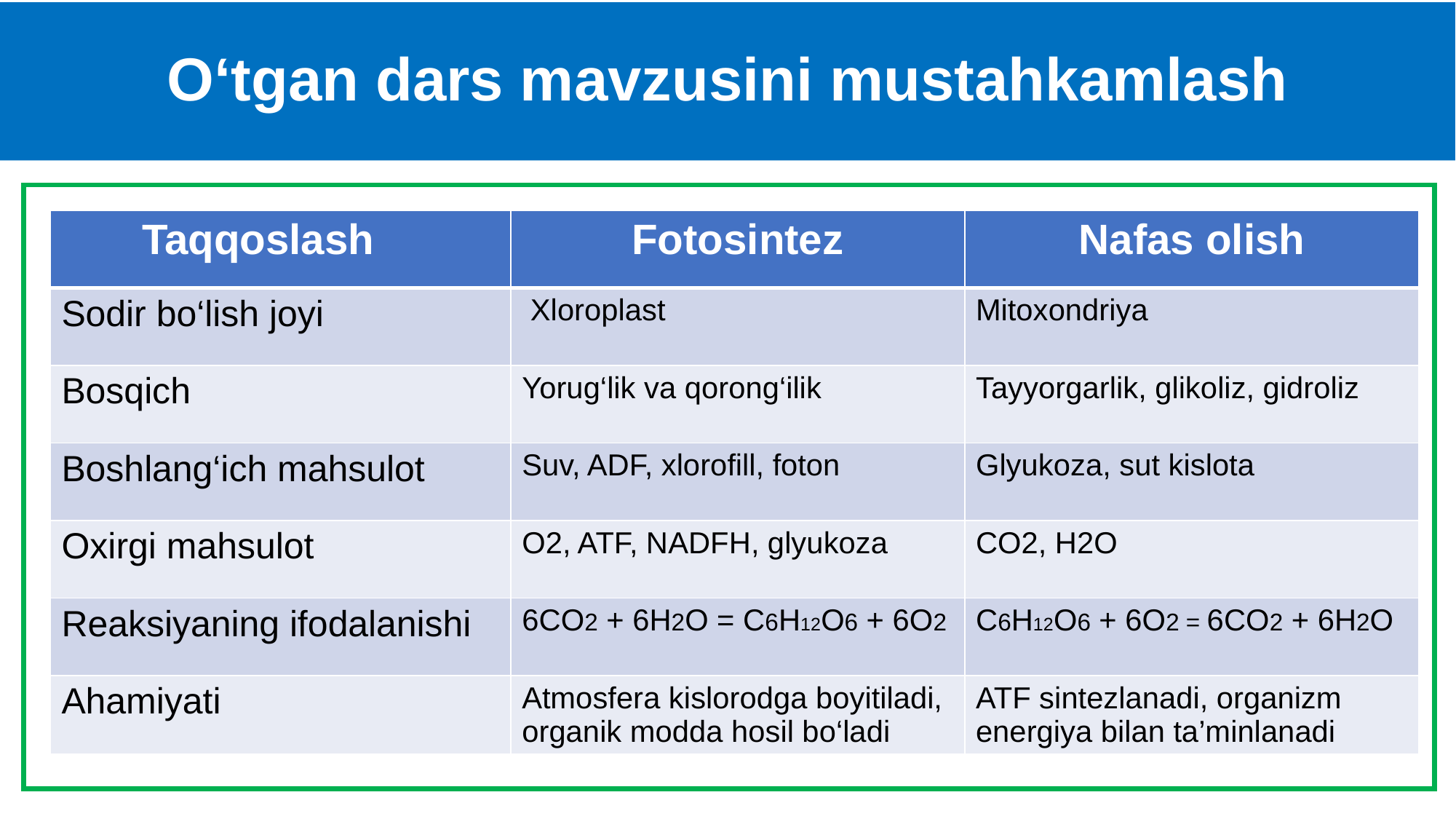

# O‘tgan dars mavzusini mustahkamlash

| Taqqoslash | Fotosintez | Nafas olish |
| --- | --- | --- |
| Sodir bo‘lish joyi | Xloroplast | Mitoxondriya |
| Bosqich | Yorug‘lik va qorong‘ilik | Tayyorgarlik, glikoliz, gidroliz |
| Boshlang‘ich mahsulot | Suv, ADF, xlorofill, foton | Glyukoza, sut kislota |
| Oxirgi mahsulot | O2, ATF, NADFH, glyukoza | CO2, H2O |
| Reaksiyaning ifodalanishi | 6CO2 + 6H2O = C6H12O6 + 6O2 | C6H12O6 + 6O2 = 6CO2 + 6H2O |
| Ahamiyati | Atmosfera kislorodga boyitiladi, organik modda hosil bo‘ladi | ATF sintezlanadi, organizm energiya bilan ta’minlanadi |